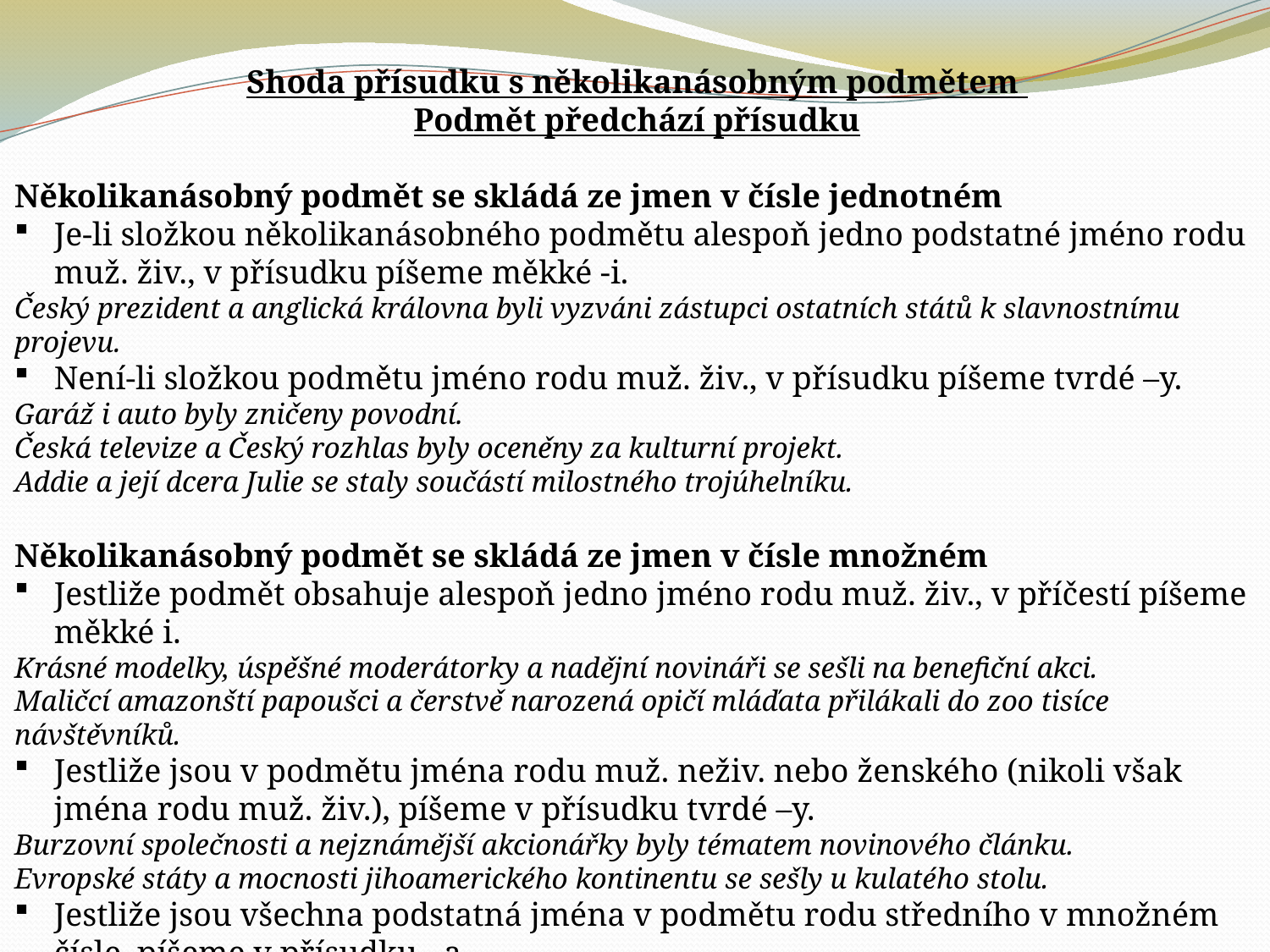

Shoda přísudku s několikanásobným podmětem
Podmět předchází přísudku

Několikanásobný podmět se skládá ze jmen v čísle jednotném
Je-li složkou několikanásobného podmětu alespoň jedno podstatné jméno rodu muž. živ., v přísudku píšeme měkké -i.
Český prezident a anglická královna byli vyzváni zástupci ostatních států k slavnostnímu projevu.
Není-li složkou podmětu jméno rodu muž. živ., v přísudku píšeme tvrdé –y.
Garáž i auto byly zničeny povodní.
Česká televize a Český rozhlas byly oceněny za kulturní projekt.
Addie a její dcera Julie se staly součástí milostného trojúhelníku.

Několikanásobný podmět se skládá ze jmen v čísle množném
Jestliže podmět obsahuje alespoň jedno jméno rodu muž. živ., v příčestí píšeme měkké i.
Krásné modelky, úspěšné moderátorky a nadějní novináři se sešli na benefiční akci.
Maličcí amazonští papoušci a čerstvě narozená opičí mláďata přilákali do zoo tisíce návštěvníků.
Jestliže jsou v podmětu jména rodu muž. neživ. nebo ženského (nikoli však jména rodu muž. živ.), píšeme v přísudku tvrdé –y.
Burzovní společnosti a nejznámější akcionářky byly tématem novinového článku.
Evropské státy a mocnosti jihoamerického kontinentu se sešly u kulatého stolu.
Jestliže jsou všechna podstatná jména v podmětu rodu středního v množném čísle, píšeme v přísudku  -a.
Auta a jiná motorová vozidla se řítila z kopce nepovolenou rychlostí, pronásledována policejní sirénou.
Všechna stavení i zvířecí obydlí byla zahalena hustou mlhou.